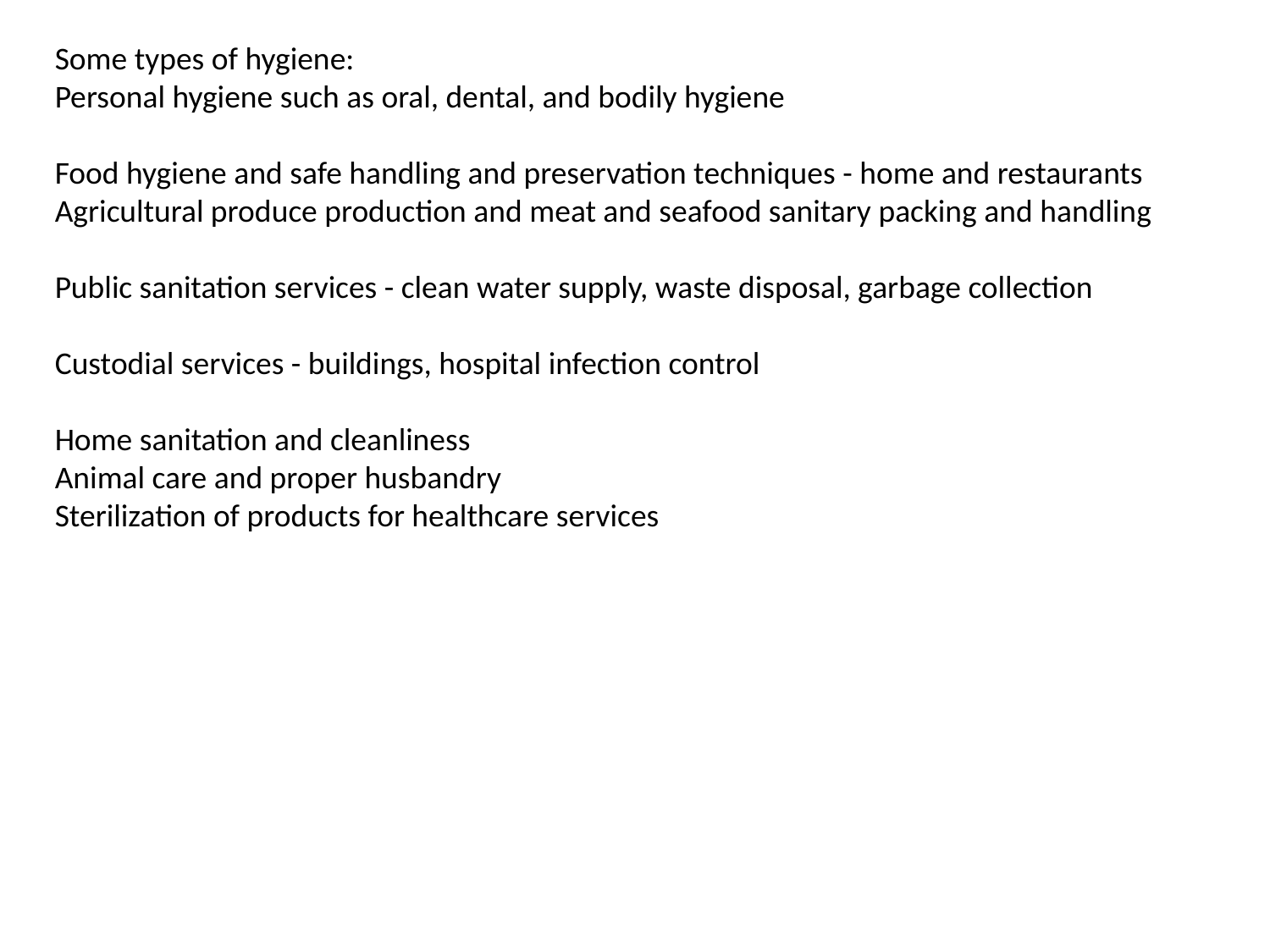

Some types of hygiene: 
Personal hygiene such as oral, dental, and bodily hygiene
Food hygiene and safe handling and preservation techniques - home and restaurants
Agricultural produce production and meat and seafood sanitary packing and handling
Public sanitation services - clean water supply, waste disposal, garbage collection
Custodial services - buildings, hospital infection control
Home sanitation and cleanliness
Animal care and proper husbandry
Sterilization of products for healthcare services